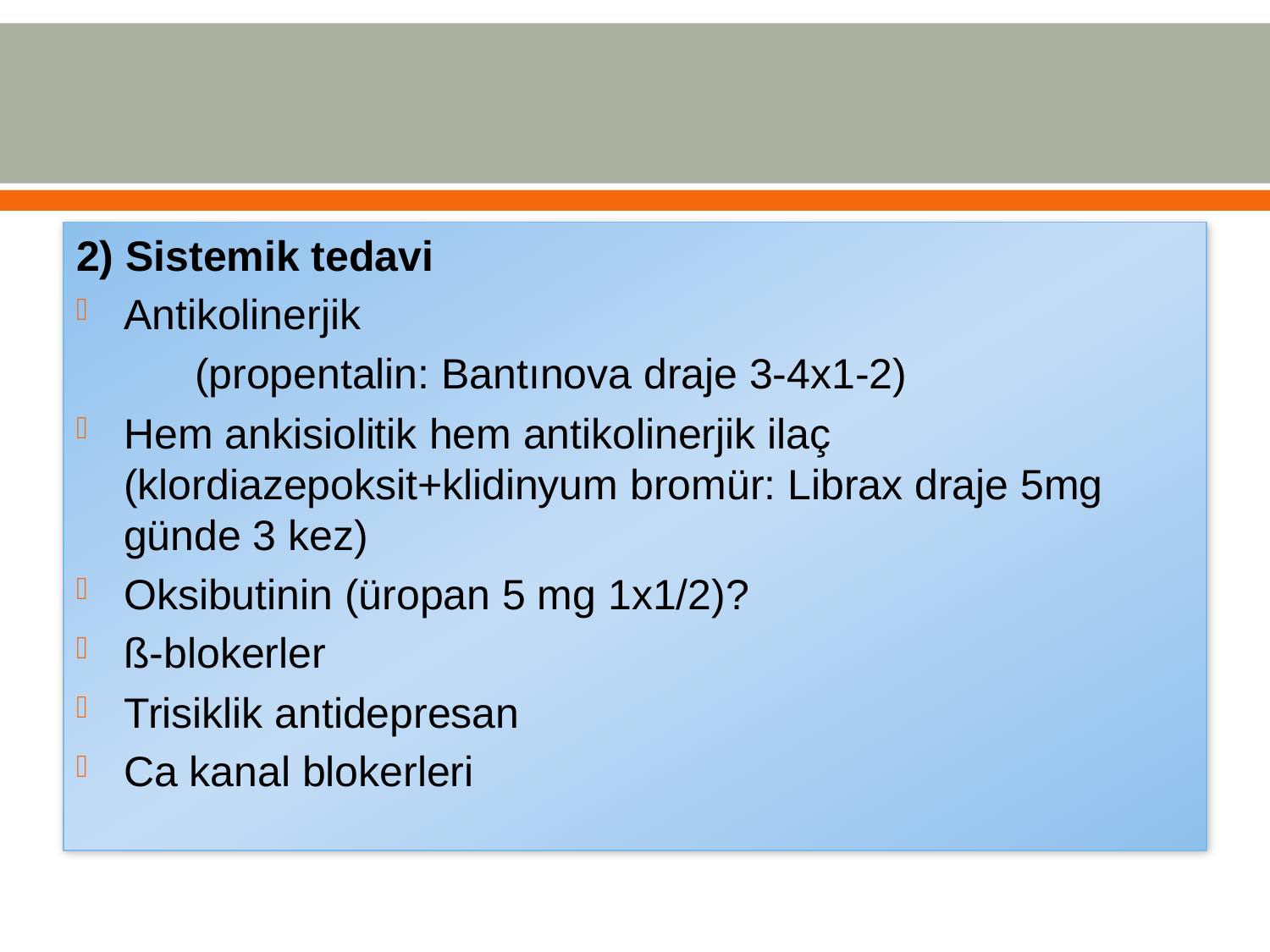

#
2) Sistemik tedavi
Antikolinerjik
          (propentalin: Bantınova draje 3-4x1-2)
Hem ankisiolitik hem antikolinerjik ilaç (klordiazepoksit+klidinyum bromür: Librax draje 5mg günde 3 kez)
Oksibutinin (üropan 5 mg 1x1/2)?
ß-blokerler
Trisiklik antidepresan
Ca kanal blokerleri